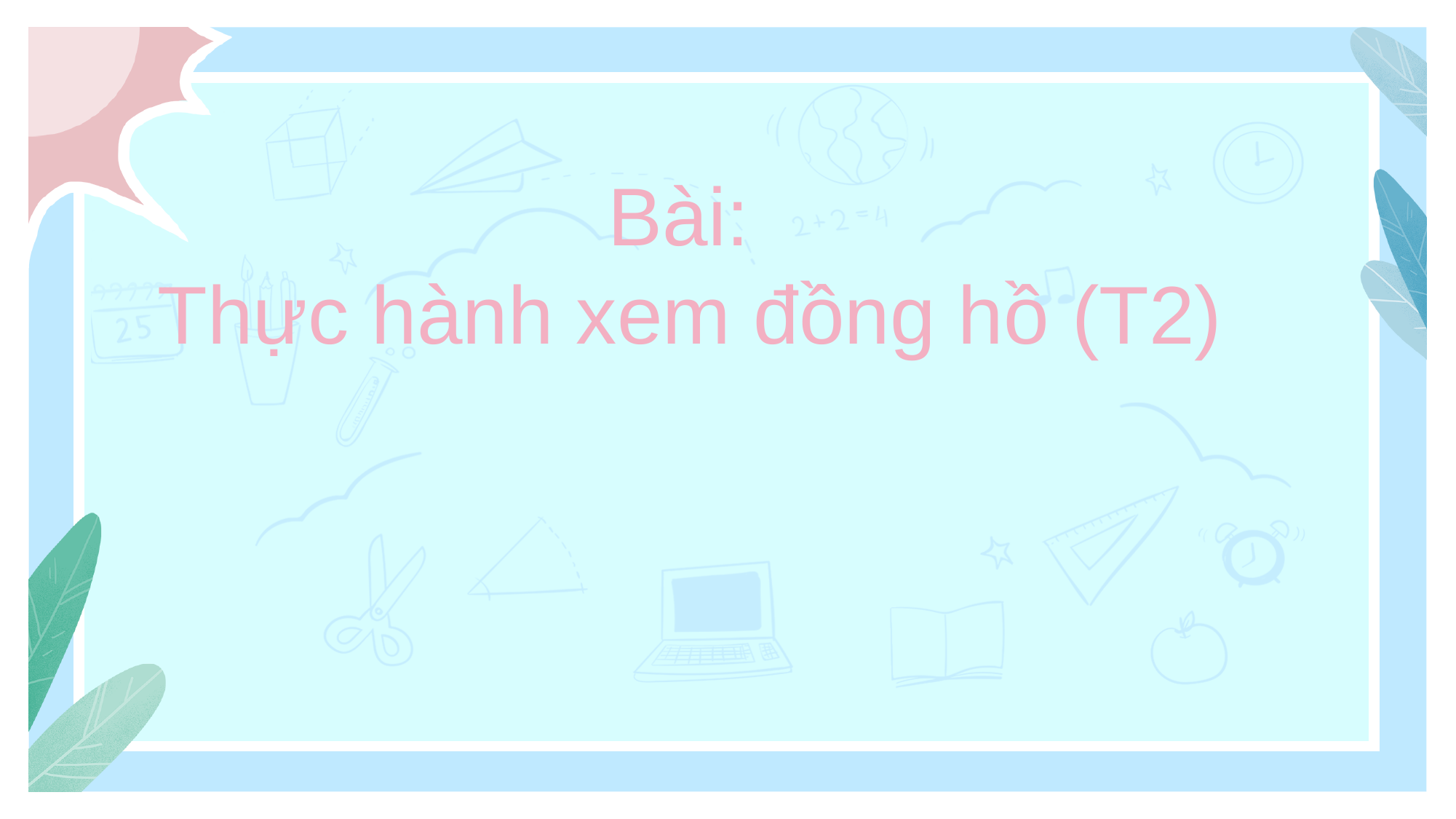

Bài:
Thực hành xem đồng hồ (T2)